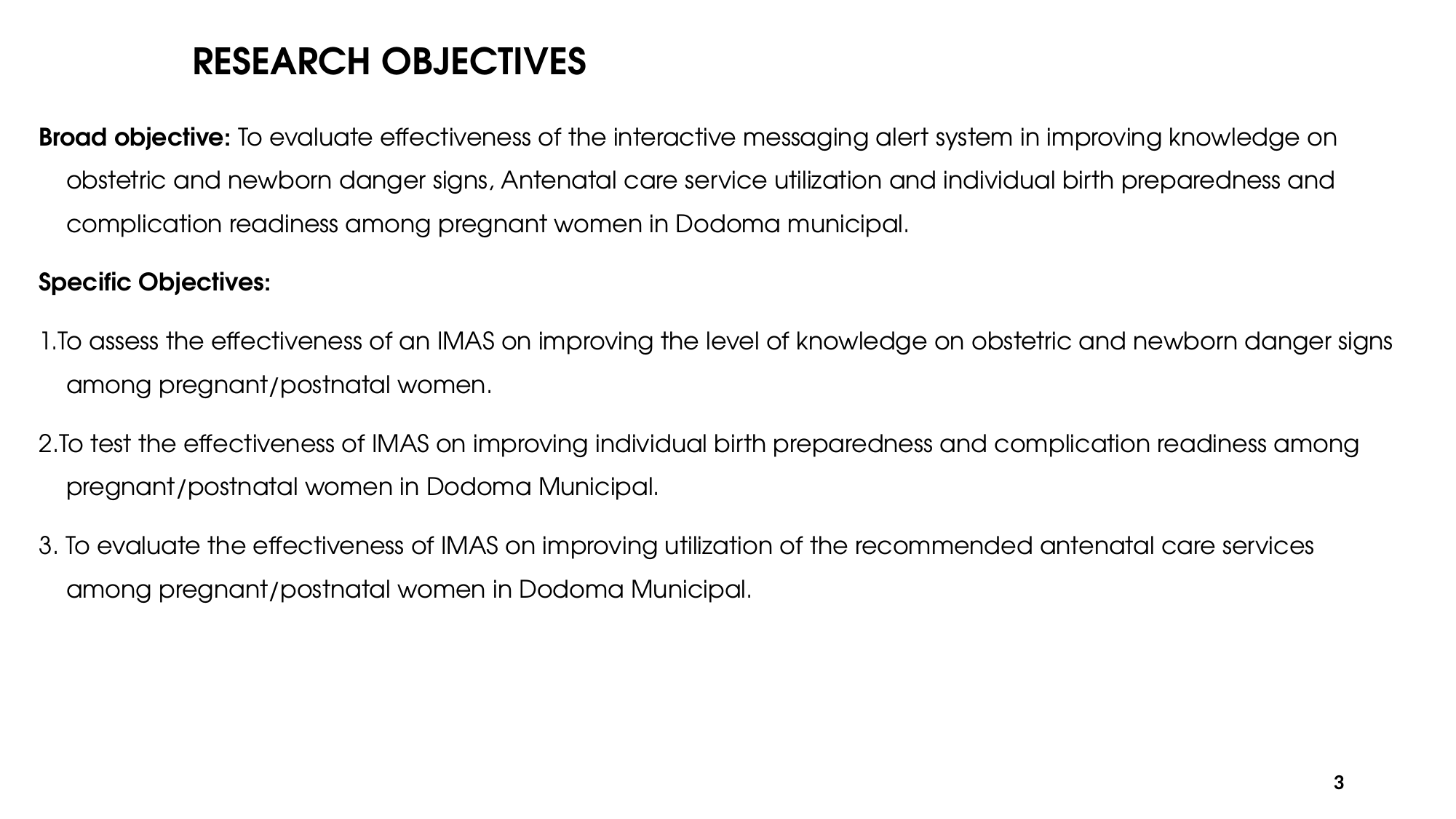

# RESEARCH OBJECTIVES
Broad objective: To evaluate effectiveness of the interactive messaging alert system in improving knowledge on obstetric and newborn danger signs, Antenatal care service utilization and individual birth preparedness and complication readiness among pregnant women in Dodoma municipal.
Specific Objectives:
1.To assess the effectiveness of an IMAS on improving the level of knowledge on obstetric and newborn danger signs among pregnant/postnatal women.
2.To test the effectiveness of IMAS on improving individual birth preparedness and complication readiness among pregnant/postnatal women in Dodoma Municipal.
3. To evaluate the effectiveness of IMAS on improving utilization of the recommended antenatal care services among pregnant/postnatal women in Dodoma Municipal.

3